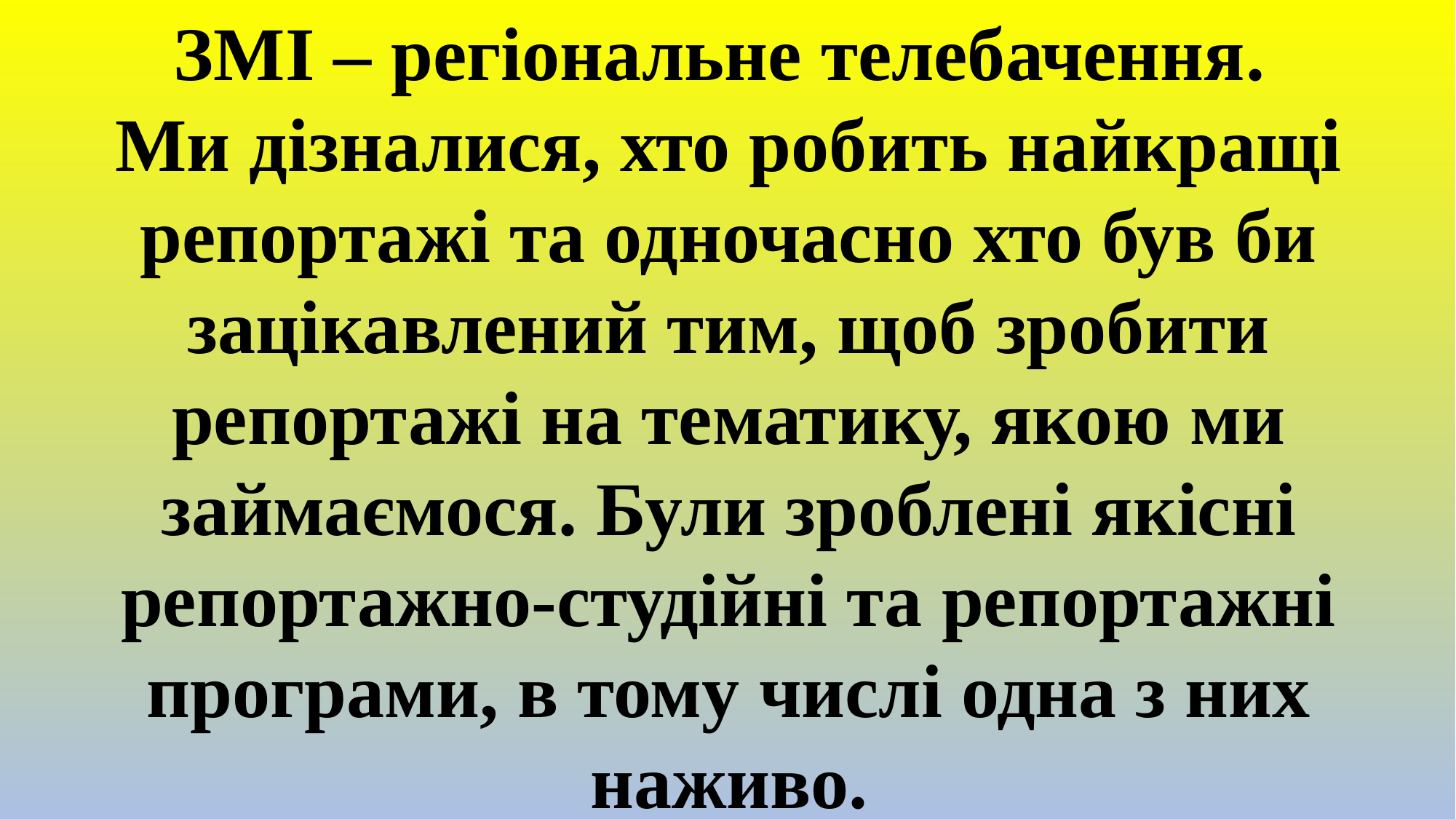

# ЗМІ – регіональне телебачення. Ми дізналися, хто робить найкращі репортажі та одночасно хто був би зацікавлений тим, щоб зробити репортажі на тематику, якою ми займаємося. Були зроблені якісні репортажно-студійні та репортажні програми, в тому числі одна з них наживо.